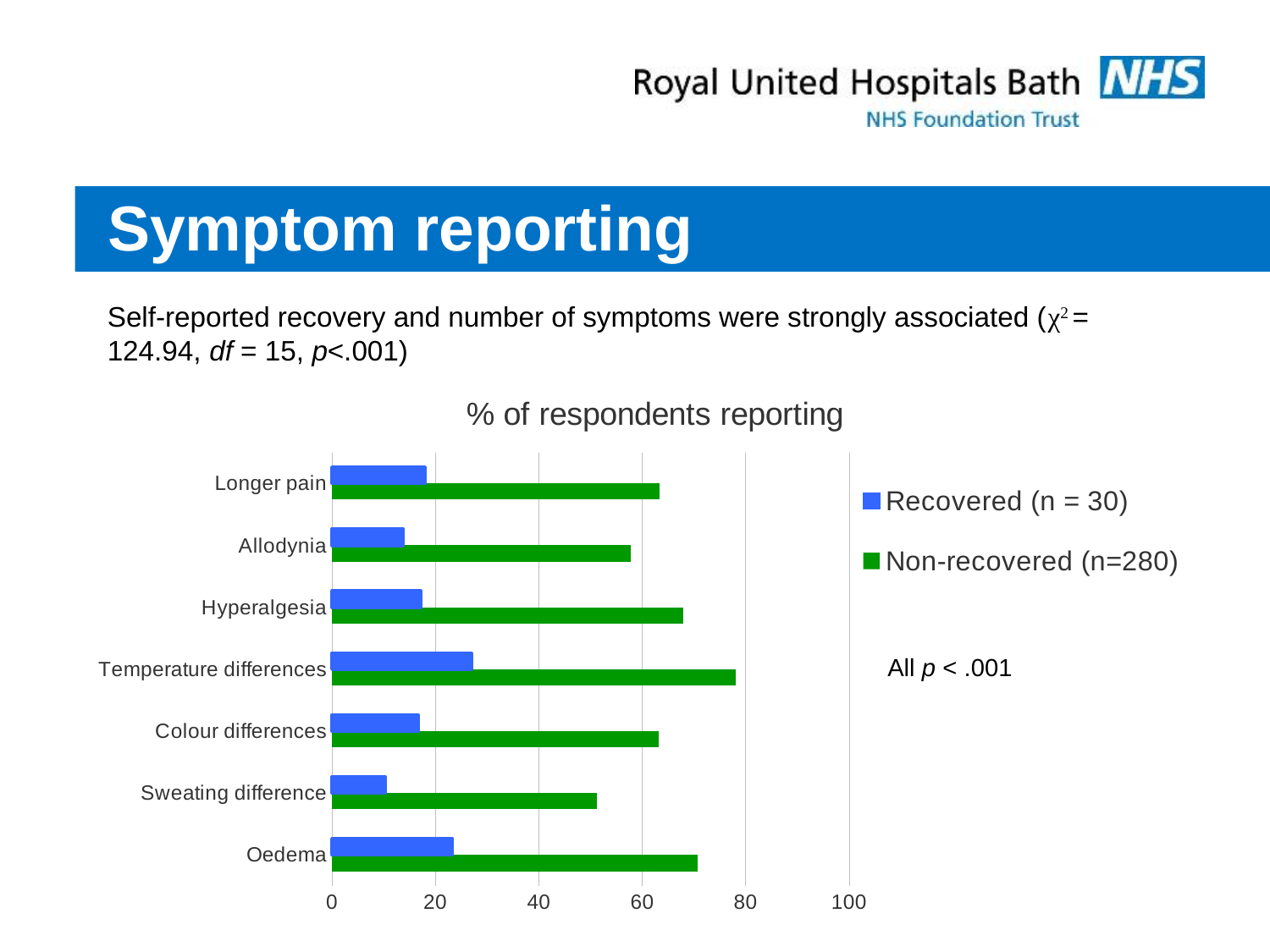

# Symptom reporting
Self-reported recovery and number of symptoms were strongly associated (χ2 = 124.94, df = 15, p<.001)

### Chart: % of respondents reporting

| Category | Non-recovered (n=280) | Recovered (n = 30) |
|---|---|---|
| Oedema | 70.7 | 23.3 |
| Sweating difference | 51.3 | 10.3 |
| Colour differences | 63.1 | 16.7 |
| Temperature differences | 78.1 | 26.9 |
| Hyperalgesia | 67.9 | 17.2 |
| Allodynia | 57.8 | 13.8 |
| Longer pain | 63.4 | 17.9 |
All p < .001